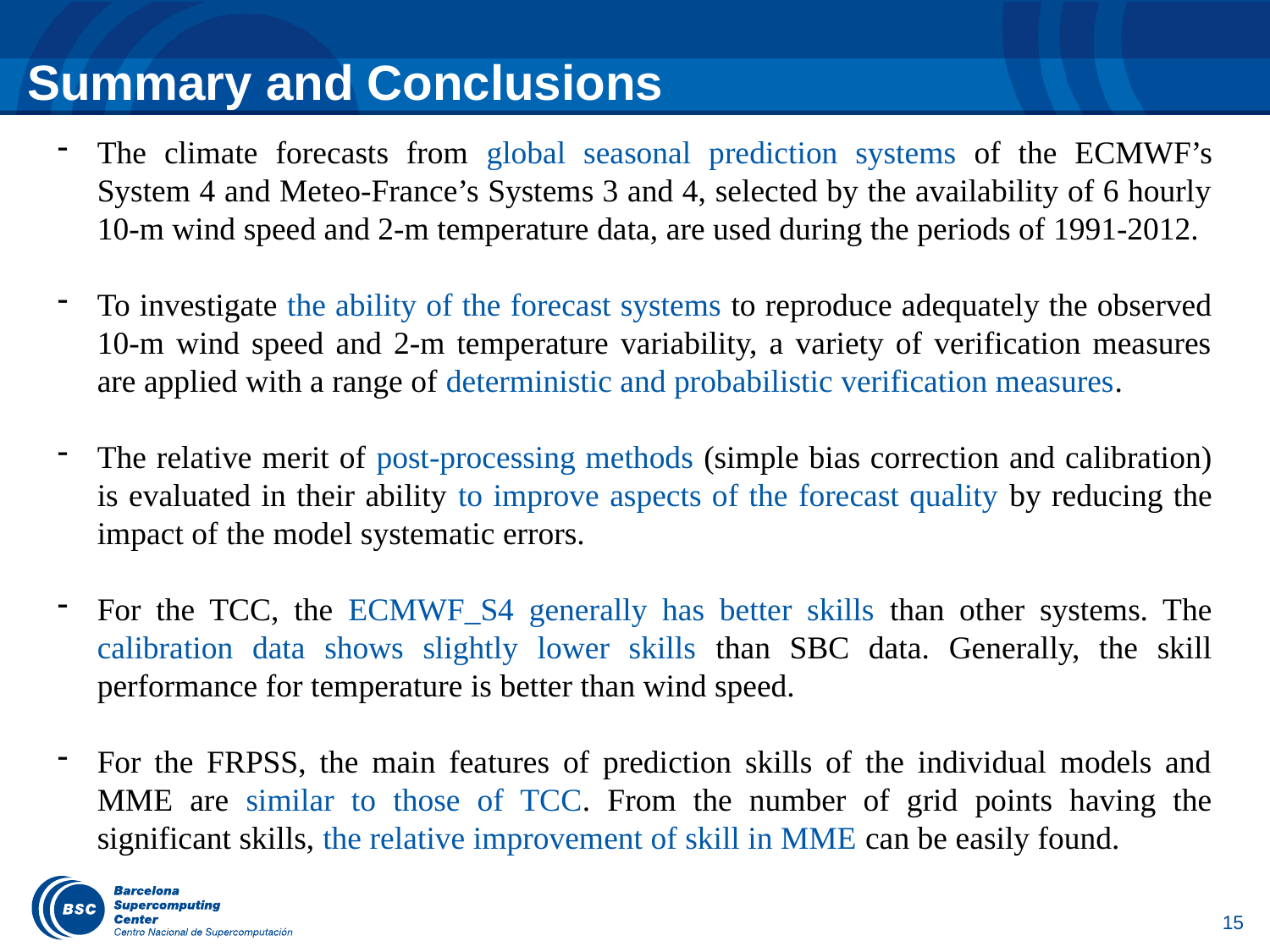

# Summary and Conclusions
The climate forecasts from global seasonal prediction systems of the ECMWF’s System 4 and Meteo-France’s Systems 3 and 4, selected by the availability of 6 hourly 10-m wind speed and 2-m temperature data, are used during the periods of 1991-2012.

To investigate the ability of the forecast systems to reproduce adequately the observed 10-m wind speed and 2-m temperature variability, a variety of verification measures are applied with a range of deterministic and probabilistic verification measures.

The relative merit of post-processing methods (simple bias correction and calibration) is evaluated in their ability to improve aspects of the forecast quality by reducing the impact of the model systematic errors.

For the TCC, the ECMWF_S4 generally has better skills than other systems. The calibration data shows slightly lower skills than SBC data. Generally, the skill performance for temperature is better than wind speed.

For the FRPSS, the main features of prediction skills of the individual models and MME are similar to those of TCC. From the number of grid points having the significant skills, the relative improvement of skill in MME can be easily found.
15